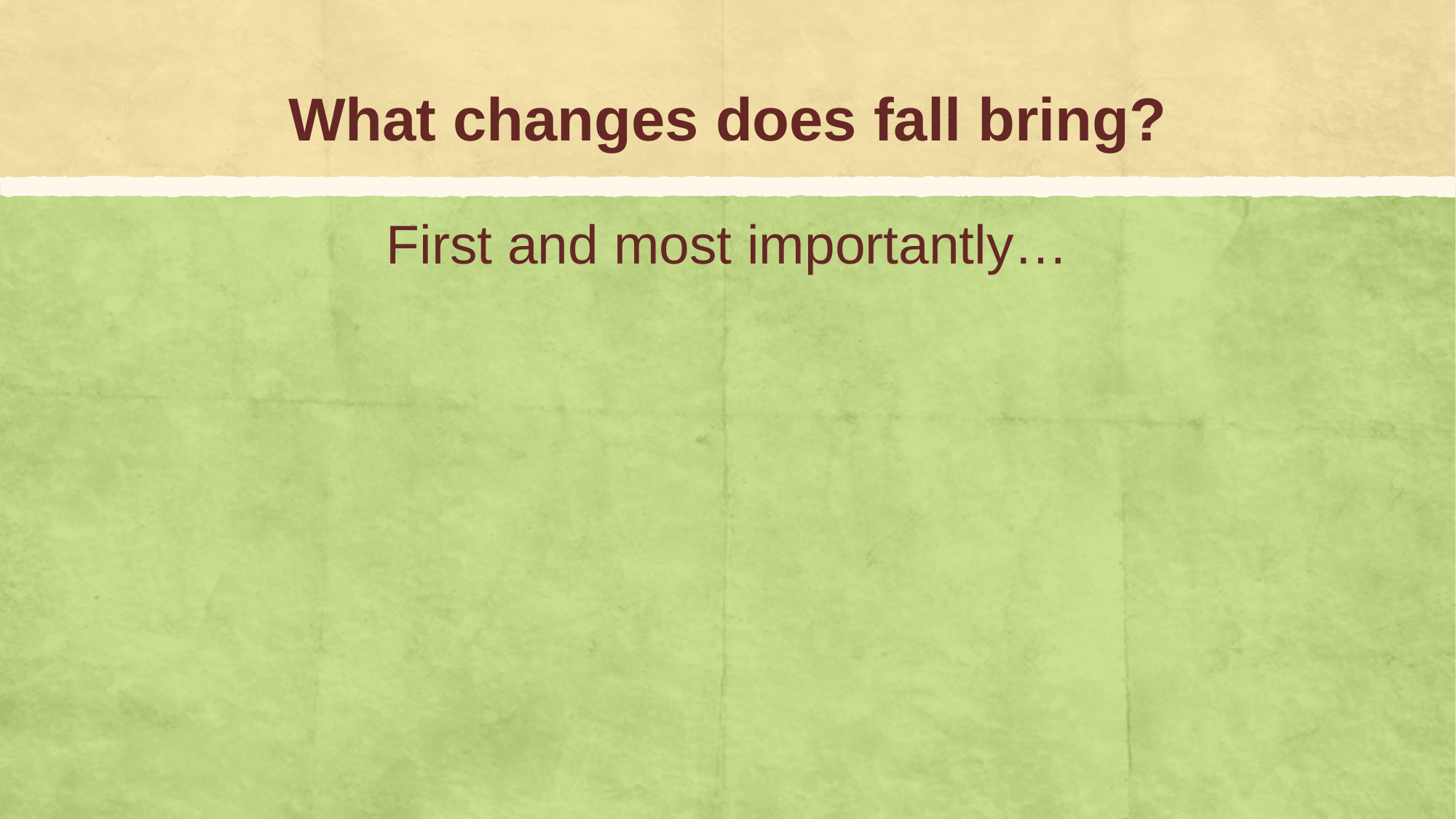

# What changes does fall bring?
First and most importantly…